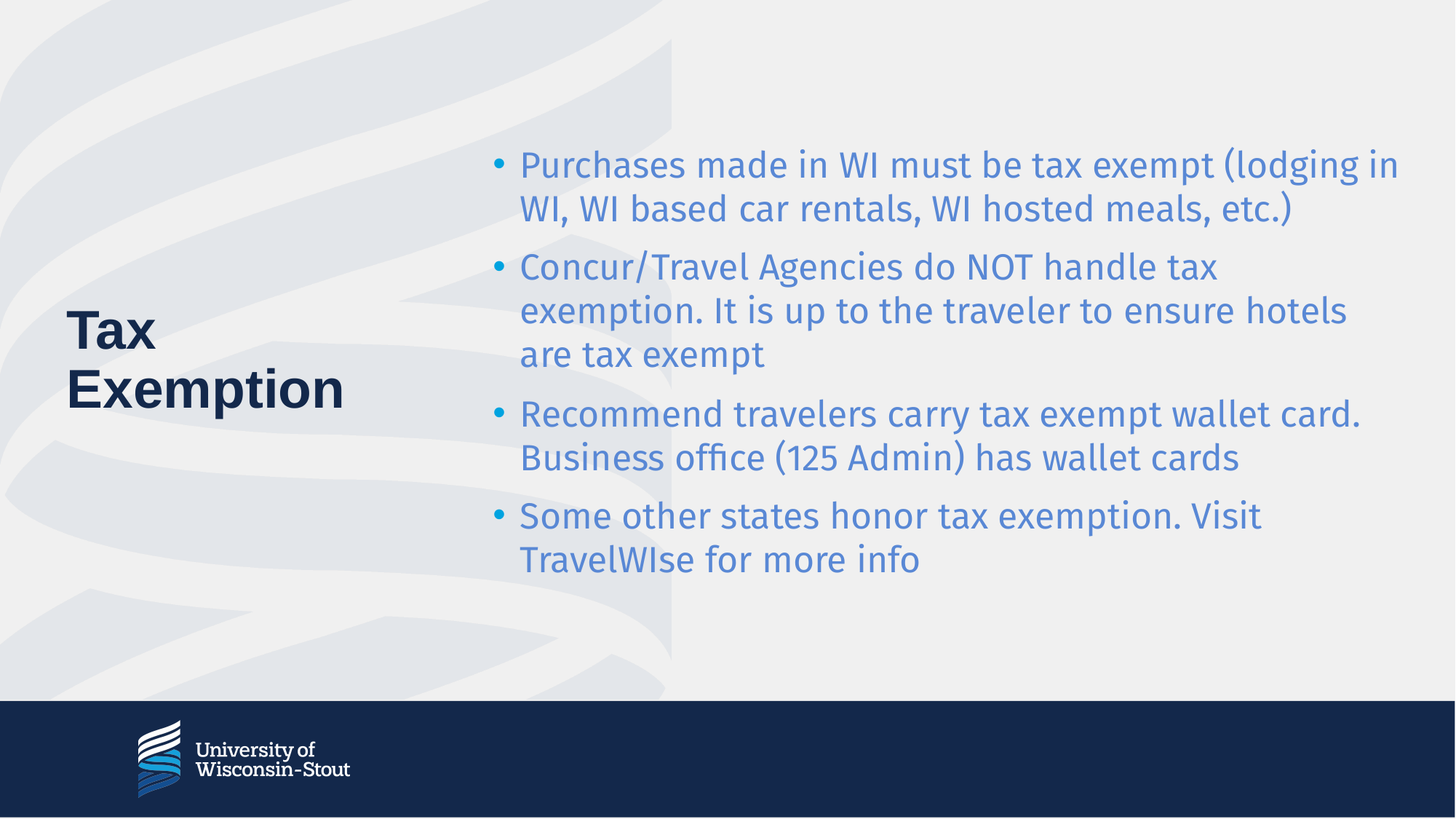

# Tax Exemption
Purchases made in WI must be tax exempt (lodging in WI, WI based car rentals, WI hosted meals, etc.)​
Concur/Travel Agencies do NOT handle tax exemption. It is up to the traveler to ensure hotels are tax exempt​
Recommend travelers carry tax exempt wallet card​. Business office (125 Admin) has wallet cards
Some other states honor tax exemption. Visit TravelWIse for more info